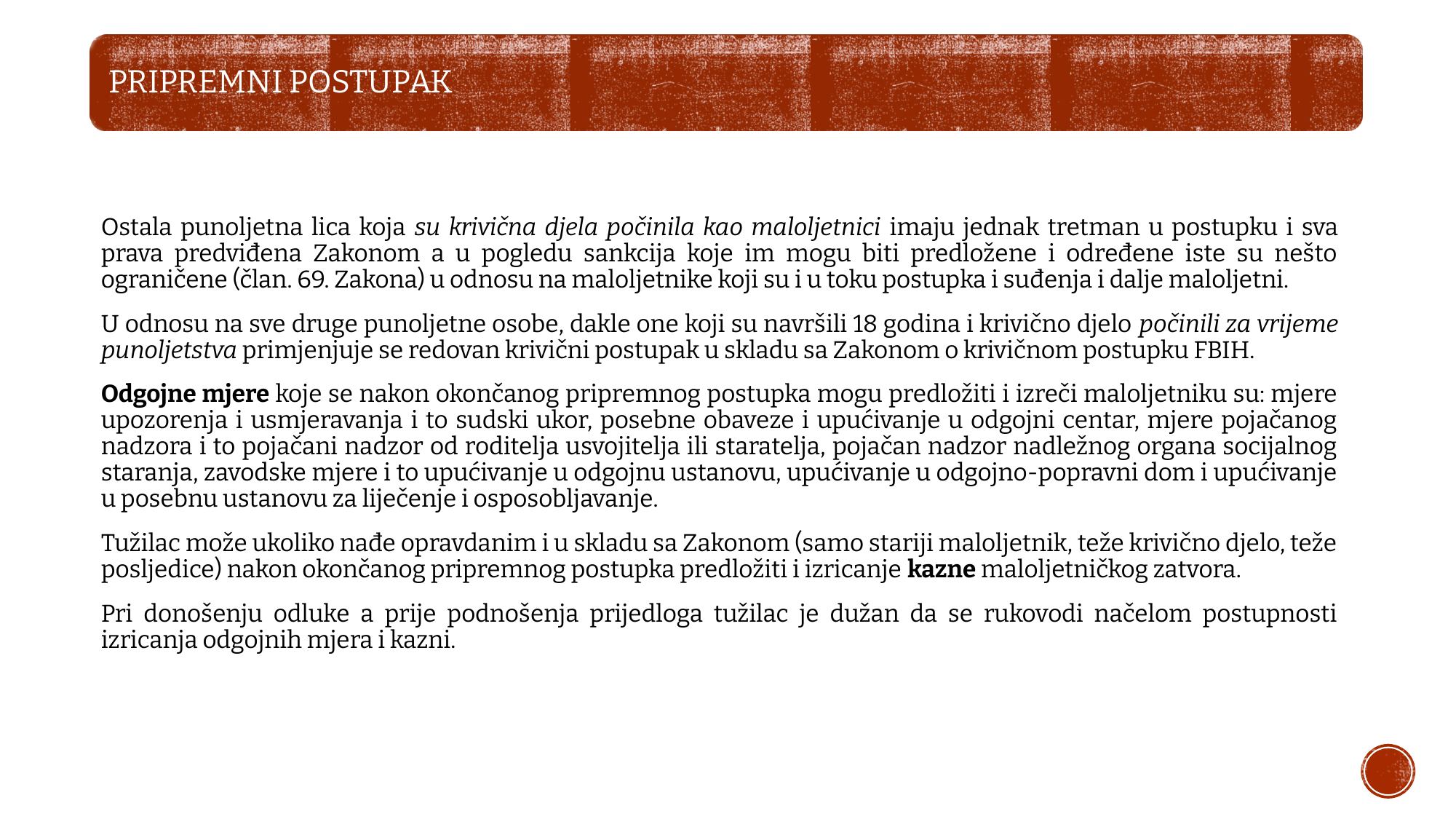

PRIPREMNI POSTUPAK
Ostala punoljetna lica koja su krivična djela počinila kao maloljetnici imaju jednak tretman u postupku i sva prava predviđena Zakonom a u pogledu sankcija koje im mogu biti predložene i određene iste su nešto ograničene (član. 69. Zakona) u odnosu na maloljetnike koji su i u toku postupka i suđenja i dalje maloljetni.
U odnosu na sve druge punoljetne osobe, dakle one koji su navršili 18 godina i krivično djelo počinili za vrijeme punoljetstva primjenjuje se redovan krivični postupak u skladu sa Zakonom o krivičnom postupku FBIH.
Odgojne mjere koje se nakon okončanog pripremnog postupka mogu predložiti i izreči maloljetniku su: mjere upozorenja i usmjeravanja i to sudski ukor, posebne obaveze i upućivanje u odgojni centar, mjere pojačanog nadzora i to pojačani nadzor od roditelja usvojitelja ili staratelja, pojačan nadzor nadležnog organa socijalnog staranja, zavodske mjere i to upućivanje u odgojnu ustanovu, upućivanje u odgojno-popravni dom i upućivanje u posebnu ustanovu za liječenje i osposobljavanje.
Tužilac može ukoliko nađe opravdanim i u skladu sa Zakonom (samo stariji maloljetnik, teže krivično djelo, teže posljedice) nakon okončanog pripremnog postupka predložiti i izricanje kazne maloljetničkog zatvora.
Pri donošenju odluke a prije podnošenja prijedloga tužilac je dužan da se rukovodi načelom postupnosti izricanja odgojnih mjera i kazni.